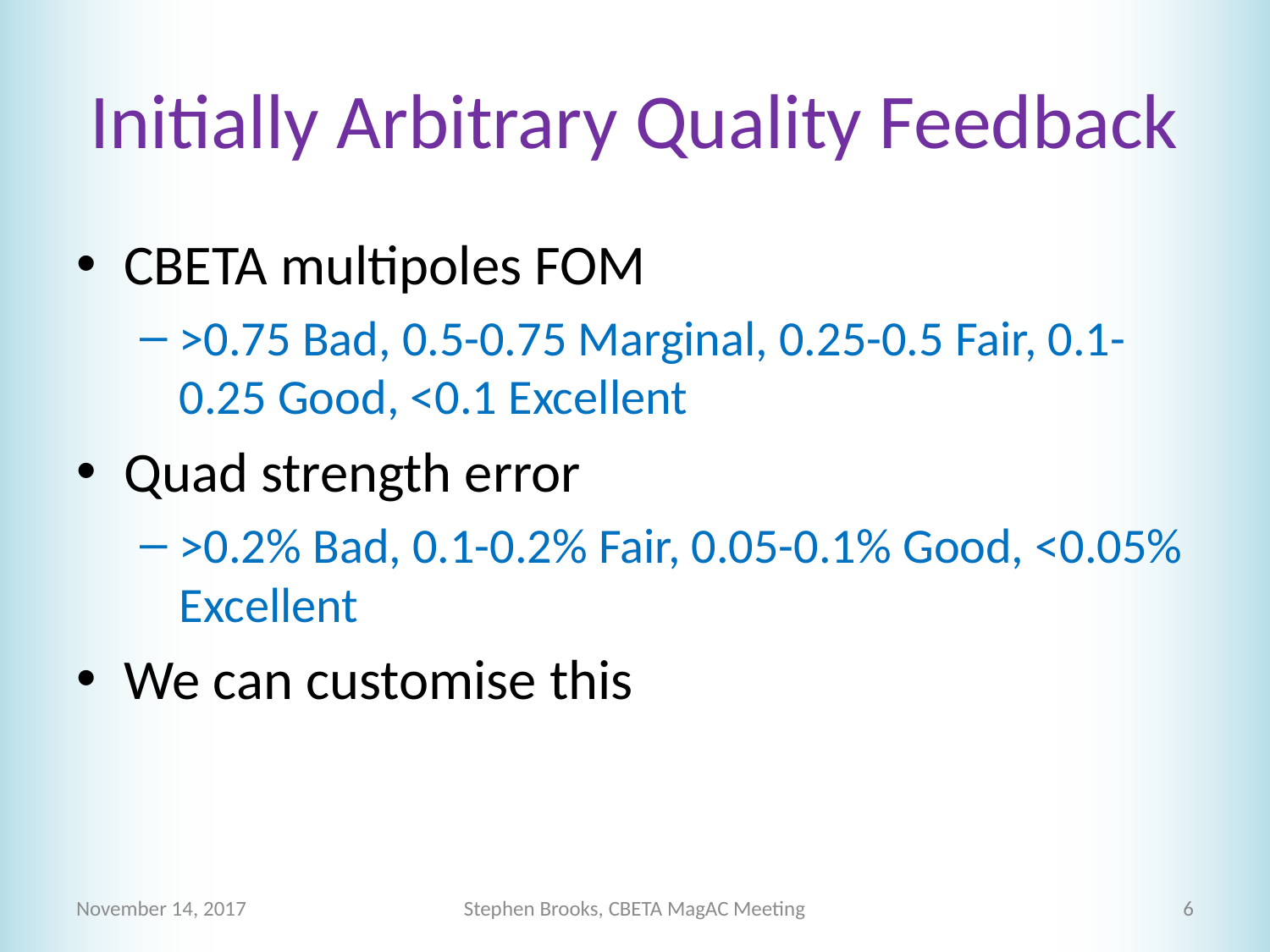

# Initially Arbitrary Quality Feedback
CBETA multipoles FOM
>0.75 Bad, 0.5-0.75 Marginal, 0.25-0.5 Fair, 0.1-0.25 Good, <0.1 Excellent
Quad strength error
>0.2% Bad, 0.1-0.2% Fair, 0.05-0.1% Good, <0.05% Excellent
We can customise this
November 14, 2017
Stephen Brooks, CBETA MagAC Meeting
6